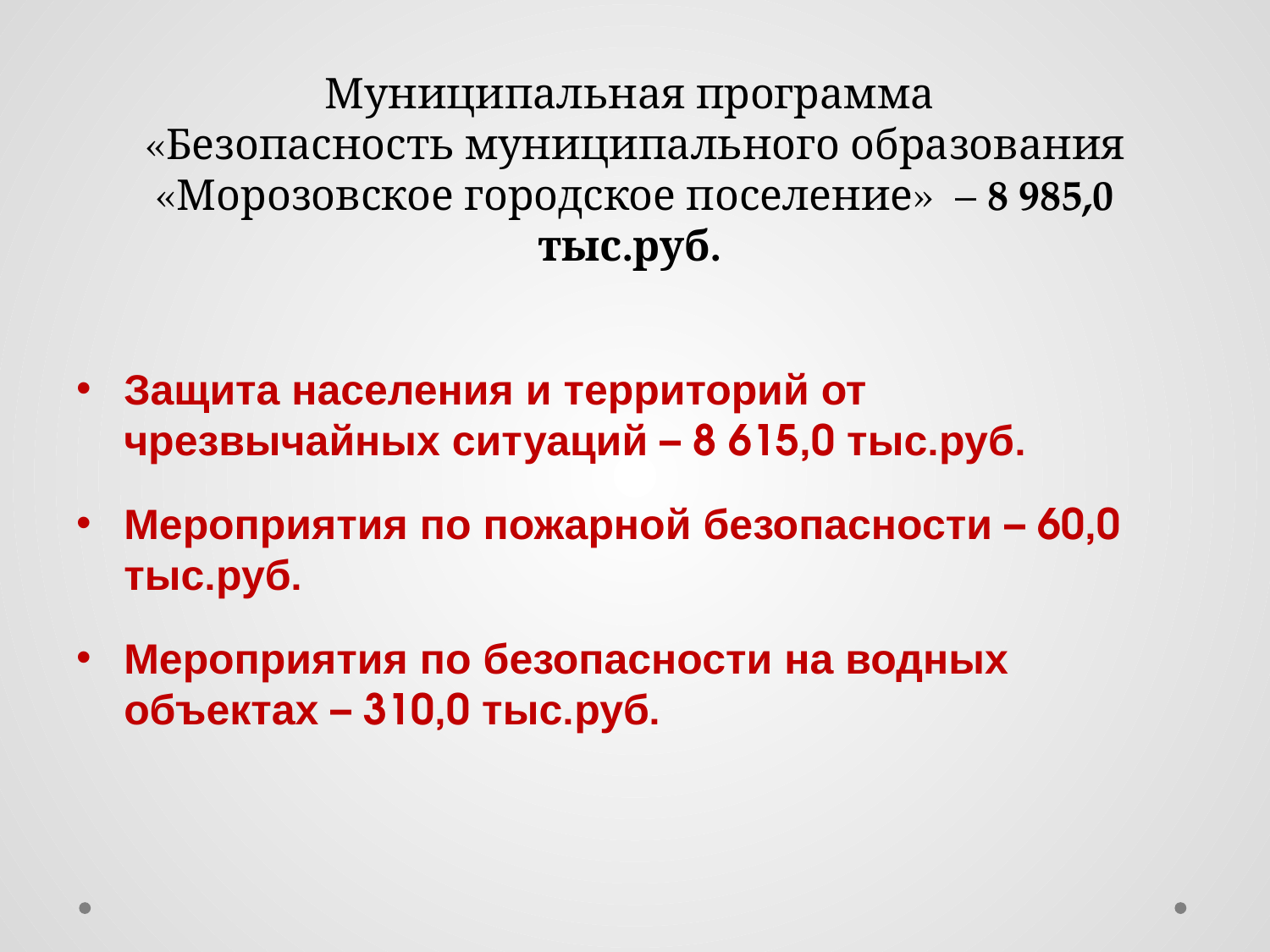

# Муниципальная программа «Безопасность муниципального образования «Морозовское городское поселение»  – 8 985,0 тыс.руб.
Защита населения и территорий от чрезвычайных ситуаций – 8 615,0 тыс.руб.

Мероприятия по пожарной безопасности – 60,0 тыс.руб.

Мероприятия по безопасности на водных объектах – 310,0 тыс.руб.